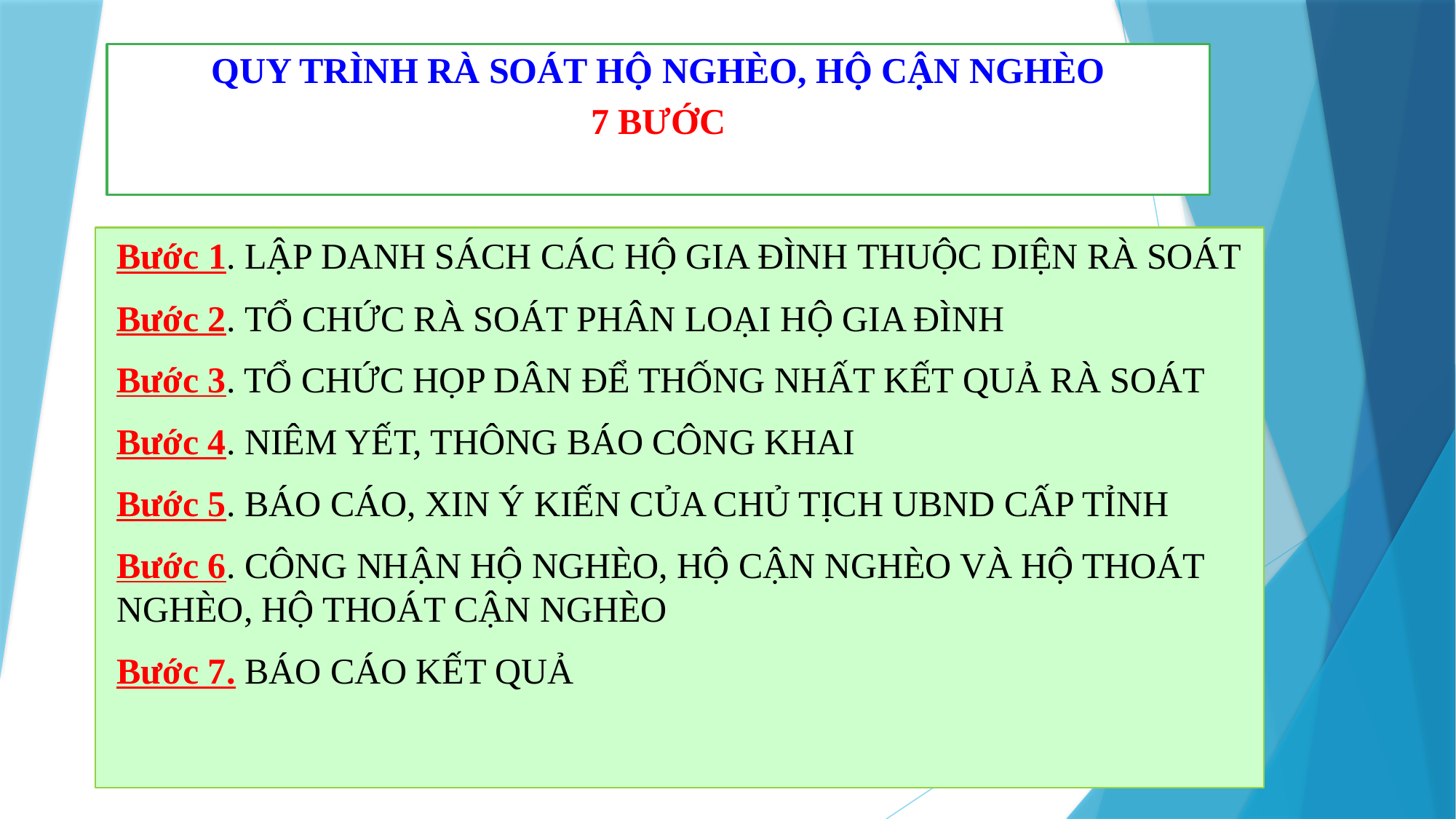

QUY TRÌNH RÀ SOÁT HỘ NGHÈO, HỘ CẬN NGHÈO
7 BƯỚC

Bước 1. LẬP DANH SÁCH CÁC HỘ GIA ĐÌNH THUỘC DIỆN RÀ SOÁT
Bước 2. TỔ CHỨC RÀ SOÁT PHÂN LOẠI HỘ GIA ĐÌNH
Bước 3. TỔ CHỨC HỌP DÂN ĐỂ THỐNG NHẤT KẾT QUẢ RÀ SOÁT
Bước 4. NIÊM YẾT, THÔNG BÁO CÔNG KHAI
Bước 5. BÁO CÁO, XIN Ý KIẾN CỦA CHỦ TỊCH UBND CẤP TỈNH
Bước 6. CÔNG NHẬN HỘ NGHÈO, HỘ CẬN NGHÈO VÀ HỘ THOÁT NGHÈO, HỘ THOÁT CẬN NGHÈO
Bước 7. BÁO CÁO KẾT QUẢ